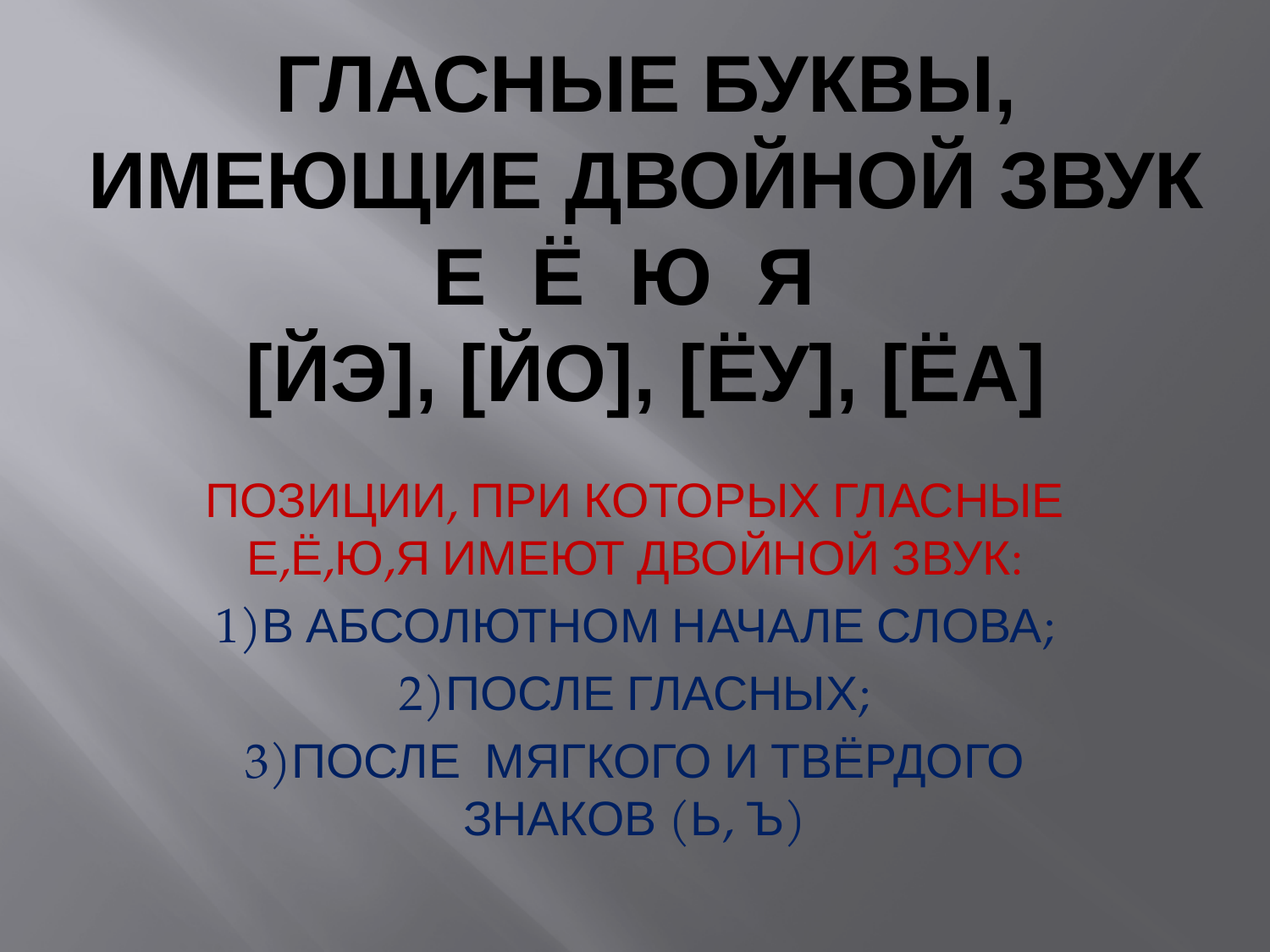

# Гласные буквы, имеющие двойной звук Е  Ё  Ю  Я [ЙЭ], [ЙО], [ЁУ], [ЁА]
ПОЗИЦИИ, ПРИ КОТОРЫХ ГЛАСНЫЕ Е,Ё,Ю,Я ИМЕЮТ ДВОЙНОЙ ЗВУК:
1)В АБСОЛЮТНОМ НАЧАЛЕ СЛОВА;
2)ПОСЛЕ ГЛАСНЫХ;
3)ПОСЛЕ  МЯГКОГО И ТВЁРДОГО ЗНАКОВ (Ь, Ъ)